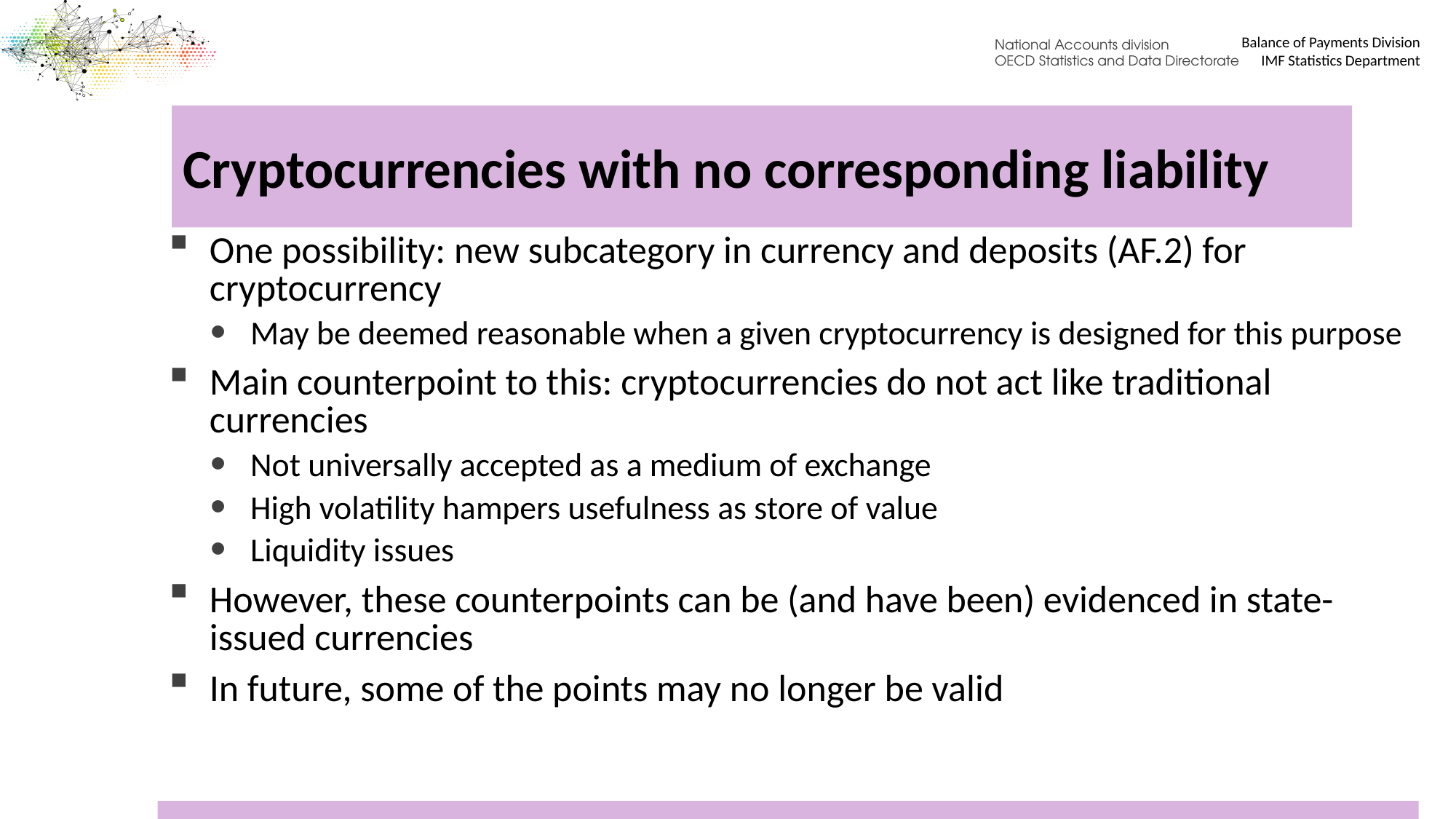

National Accounts division
OECD Statistics and Data Directorate
# Cryptocurrencies with no corresponding liability
One possibility: new subcategory in currency and deposits (AF.2) for cryptocurrency
May be deemed reasonable when a given cryptocurrency is designed for this purpose
Main counterpoint to this: cryptocurrencies do not act like traditional currencies
Not universally accepted as a medium of exchange
High volatility hampers usefulness as store of value
Liquidity issues
However, these counterpoints can be (and have been) evidenced in state-issued currencies
In future, some of the points may no longer be valid